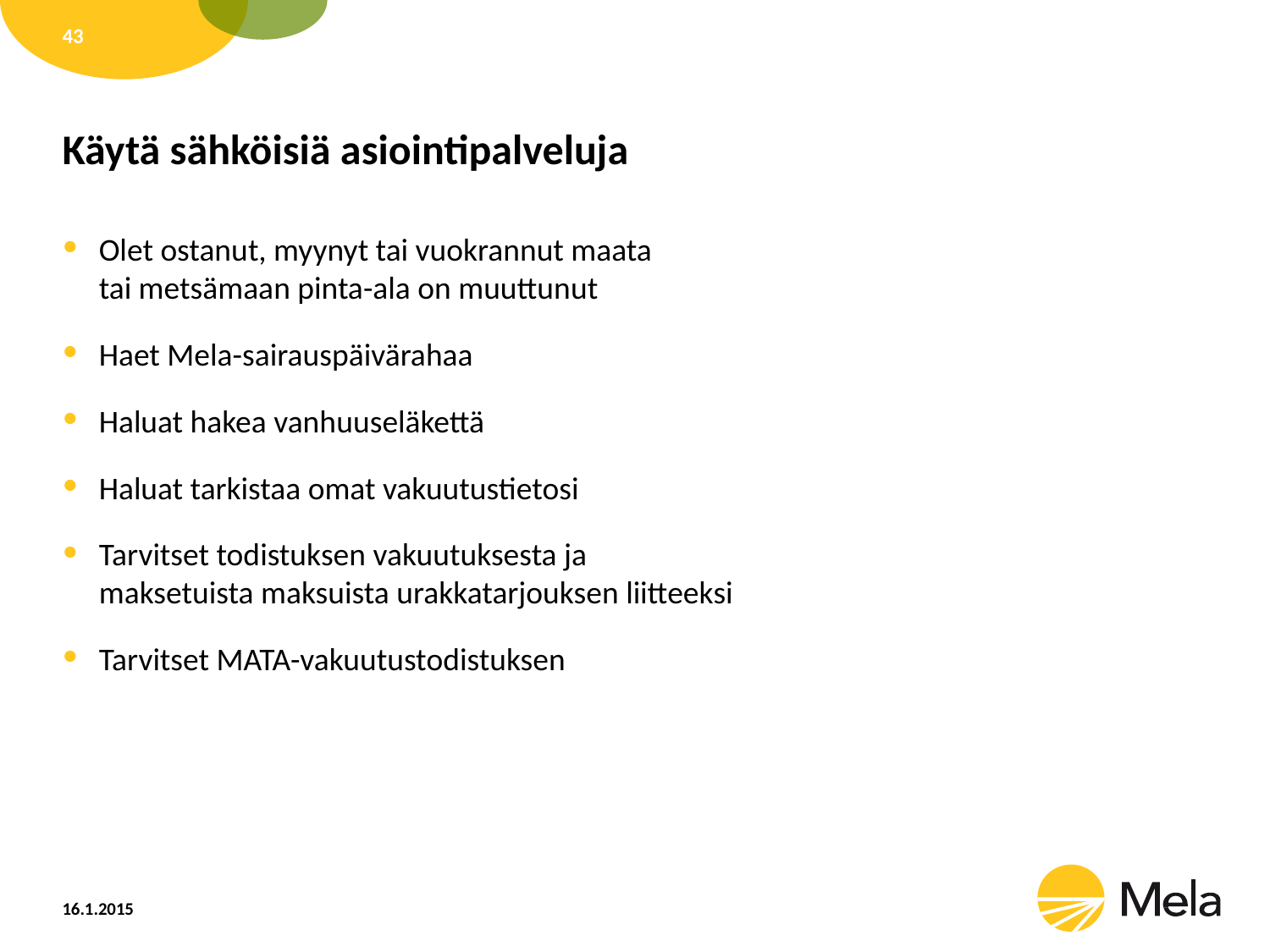

43
# Käytä sähköisiä asiointipalveluja
Olet ostanut, myynyt tai vuokrannut maata
tai metsämaan pinta-ala on muuttunut

Haet Mela-sairauspäivärahaa

Haluat hakea vanhuuseläkettä

Haluat tarkistaa omat vakuutustietosi

Tarvitset todistuksen vakuutuksesta ja
maksetuista maksuista urakkatarjouksen liitteeksi

Tarvitset MATA-vakuutustodistuksen

16.1.2015